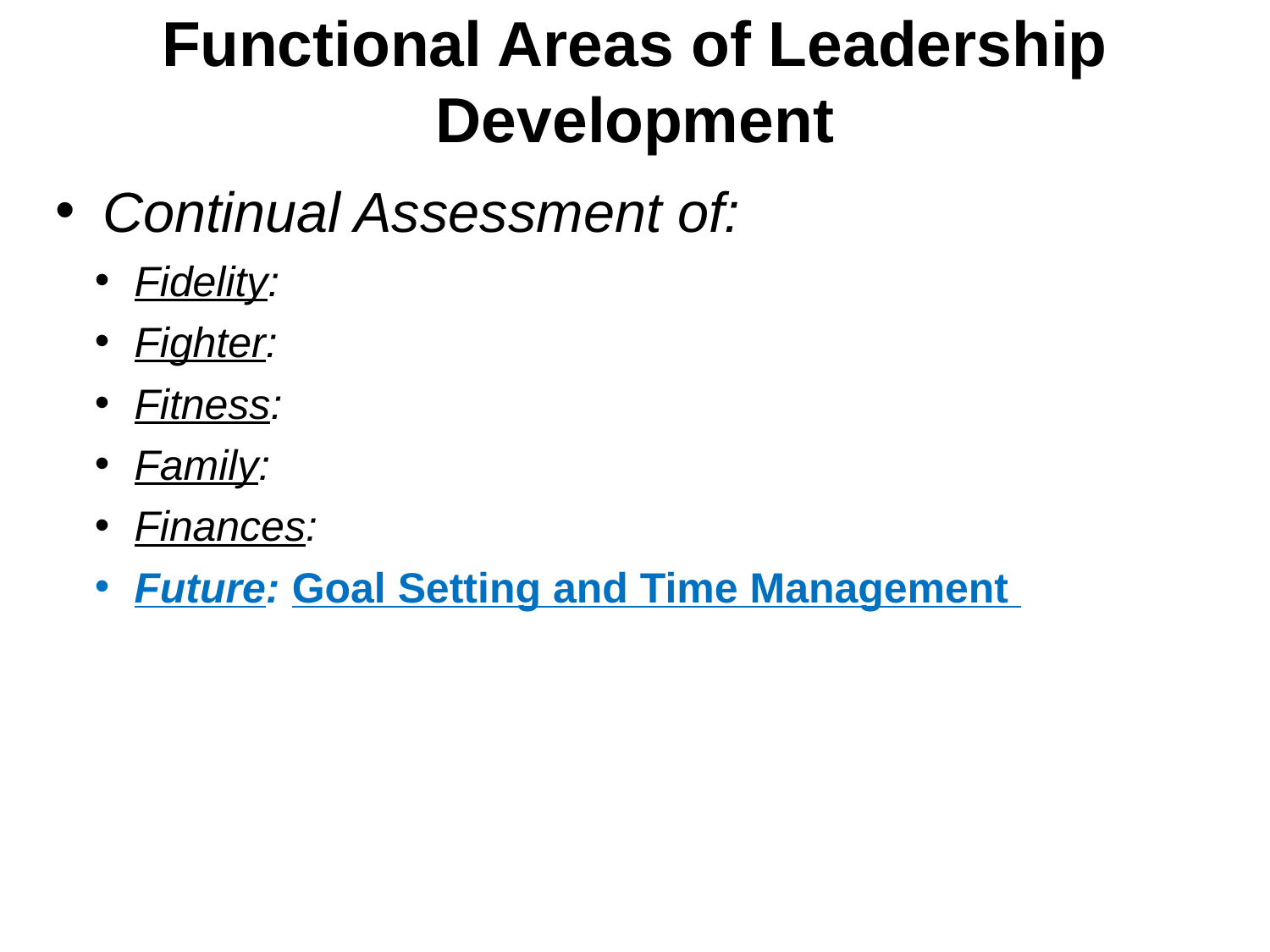

# Functional Areas of Leadership Development
Continual Assessment of:
Fidelity:
Fighter:
Fitness:
Family:
Finances:
Future: Goal Setting and Time Management